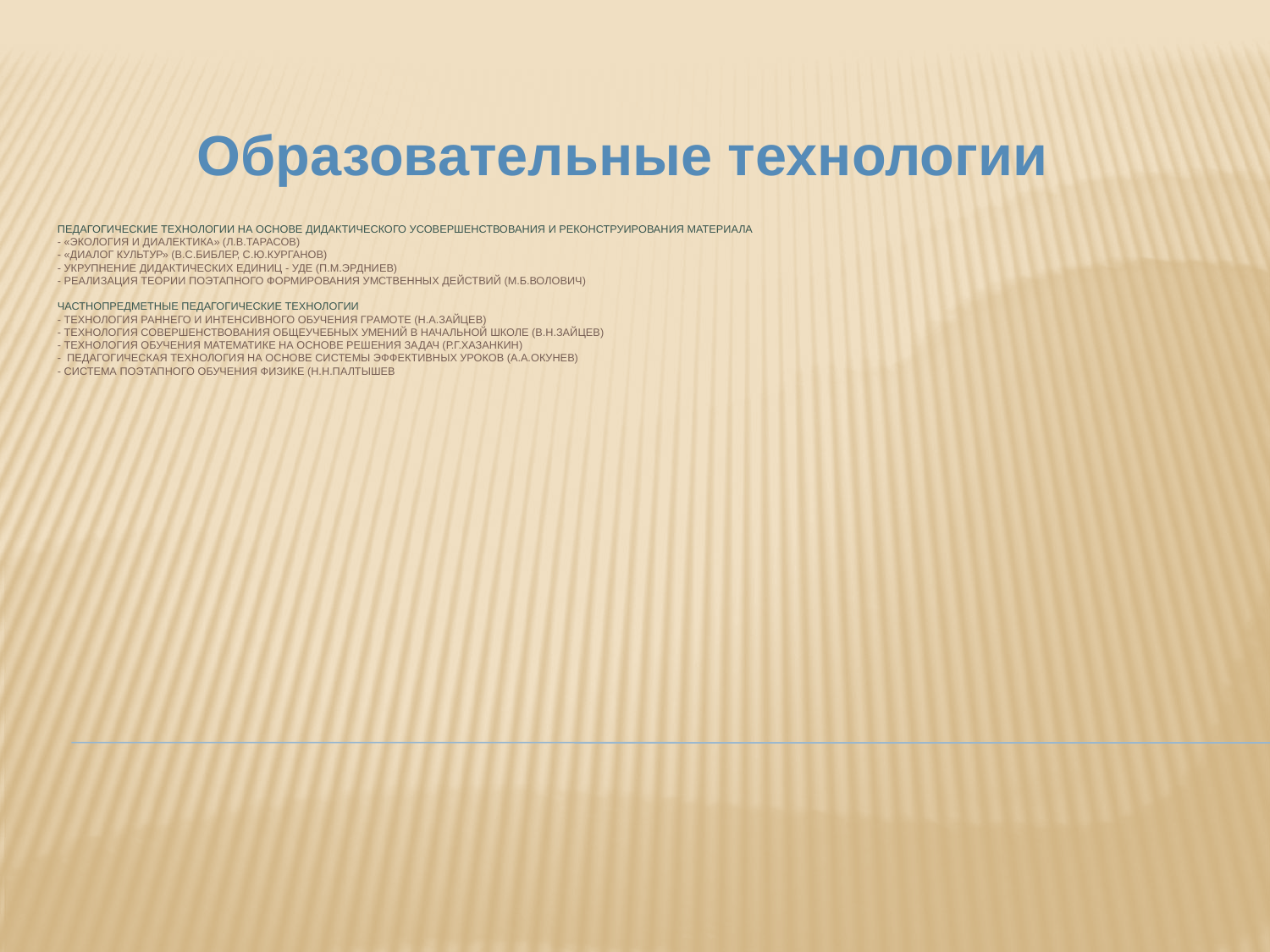

Образовательные технологии
# Педагогические технологии на основе дидактического усовершенствования и реконструирования материала - «Экология и диалектика» (Л.В.Тарасов) - «Диалог культур» (В.С.Библер, С.Ю.Курганов) - Укрупнение дидактических единиц - УДЕ (П.М.Эрдниев) - Реализация теории поэтапного формирования умственных действий (М.Б.Волович) Частнопредметные педагогические технологии - Технология раннего и интенсивного обучения грамоте (Н.А.Зайцев) - Технология совершенствования общеучебных умений в начальной школе (В.Н.Зайцев) - Технология обучения математике на основе решения задач (Р.Г.Хазанкин) -  Педагогическая технология на основе системы эффективных уроков (А.А.Окунев) - Система поэтапного обучения физике (Н.Н.Палтышев